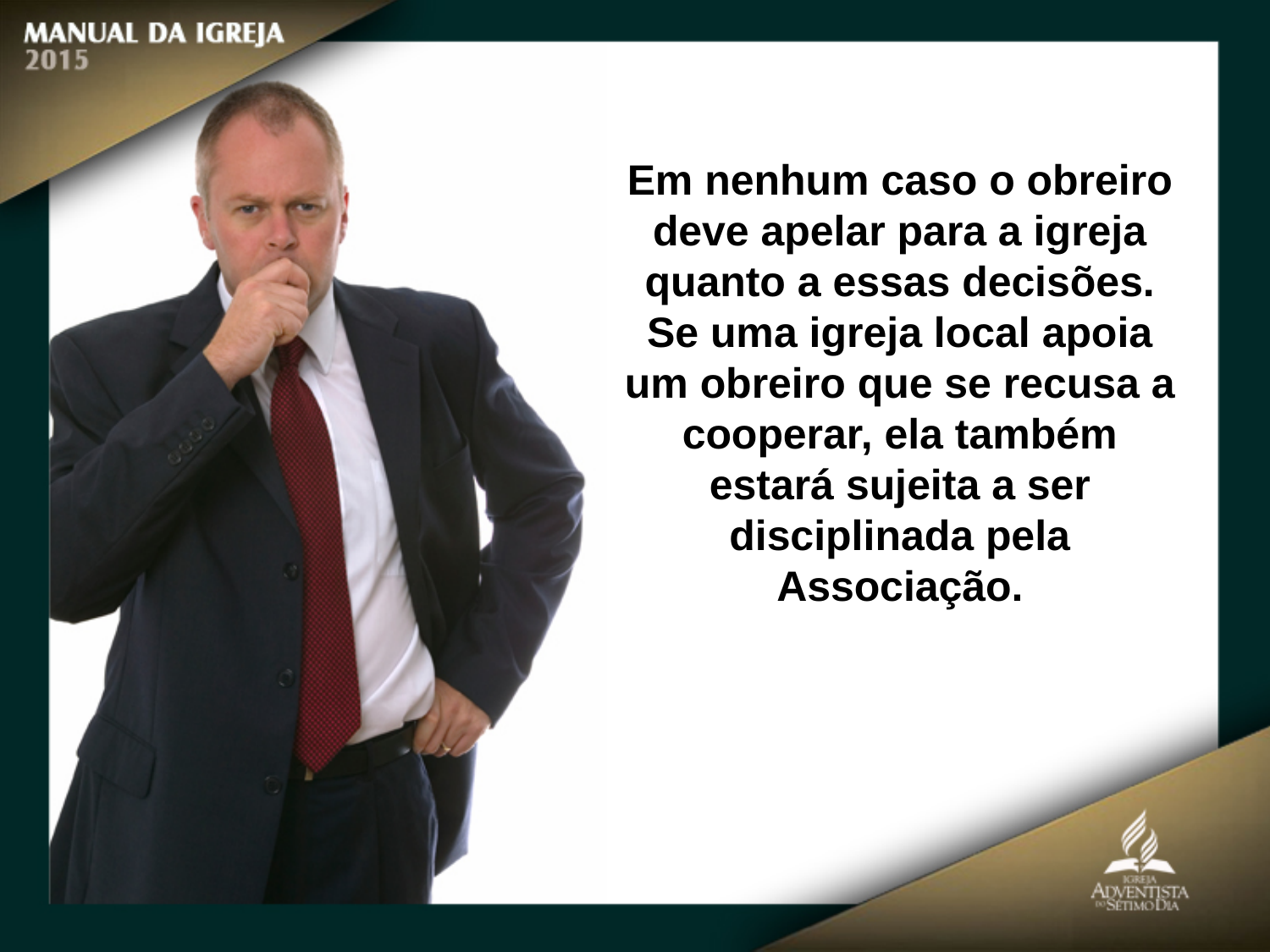

Em nenhum caso o obreiro
deve apelar para a igreja quanto a essas decisões. Se uma igreja local apoia um obreiro que se recusa a cooperar, ela também estará sujeita a ser disciplinada pela Associação.